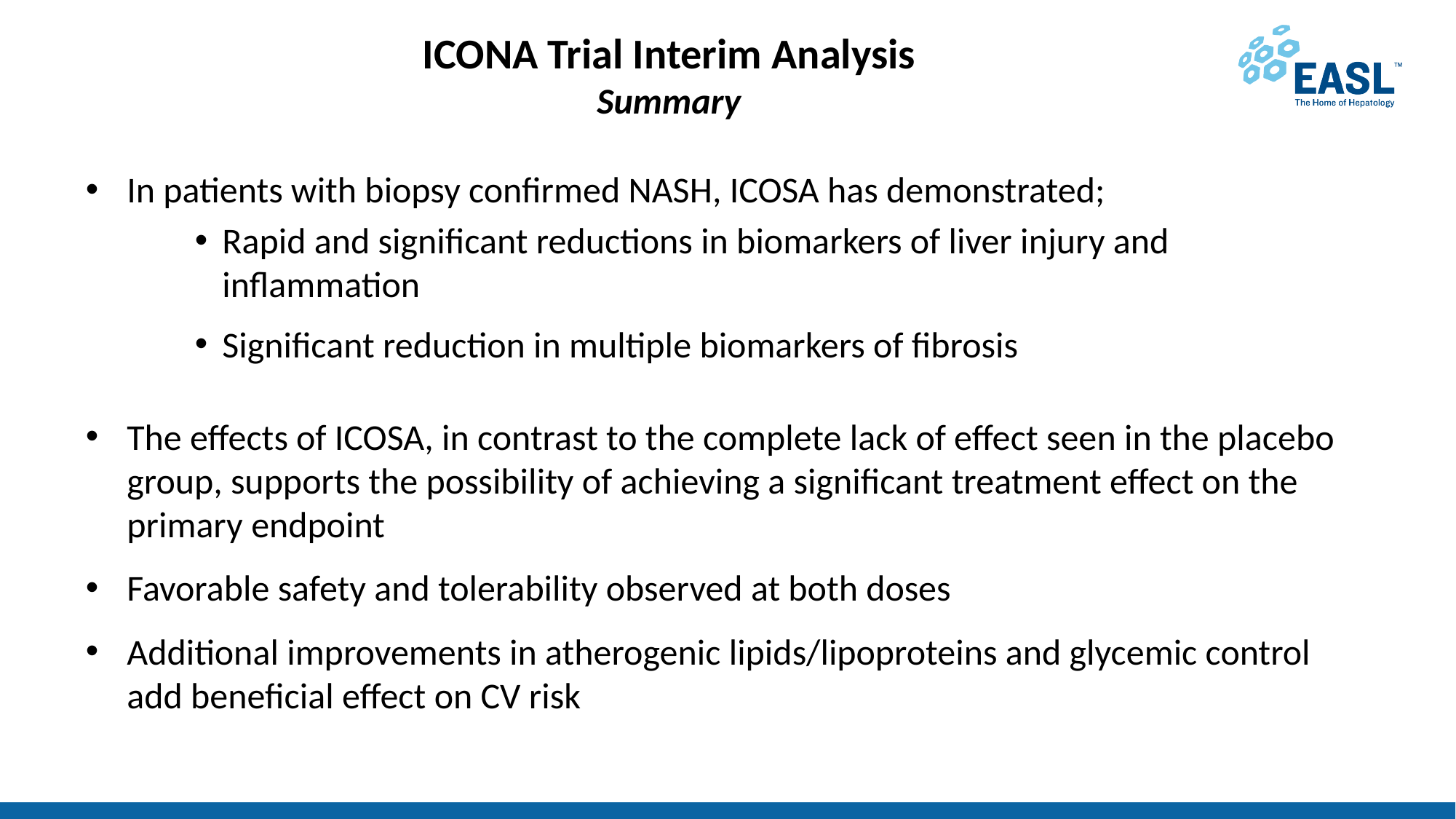

# ICONA Trial Interim Analysis Summary
In patients with biopsy confirmed NASH, ICOSA has demonstrated;
Rapid and significant reductions in biomarkers of liver injury and inflammation
Significant reduction in multiple biomarkers of fibrosis

The effects of ICOSA, in contrast to the complete lack of effect seen in the placebo group, supports the possibility of achieving a significant treatment effect on the primary endpoint

Favorable safety and tolerability observed at both doses

Additional improvements in atherogenic lipids/lipoproteins and glycemic control add beneficial effect on CV risk